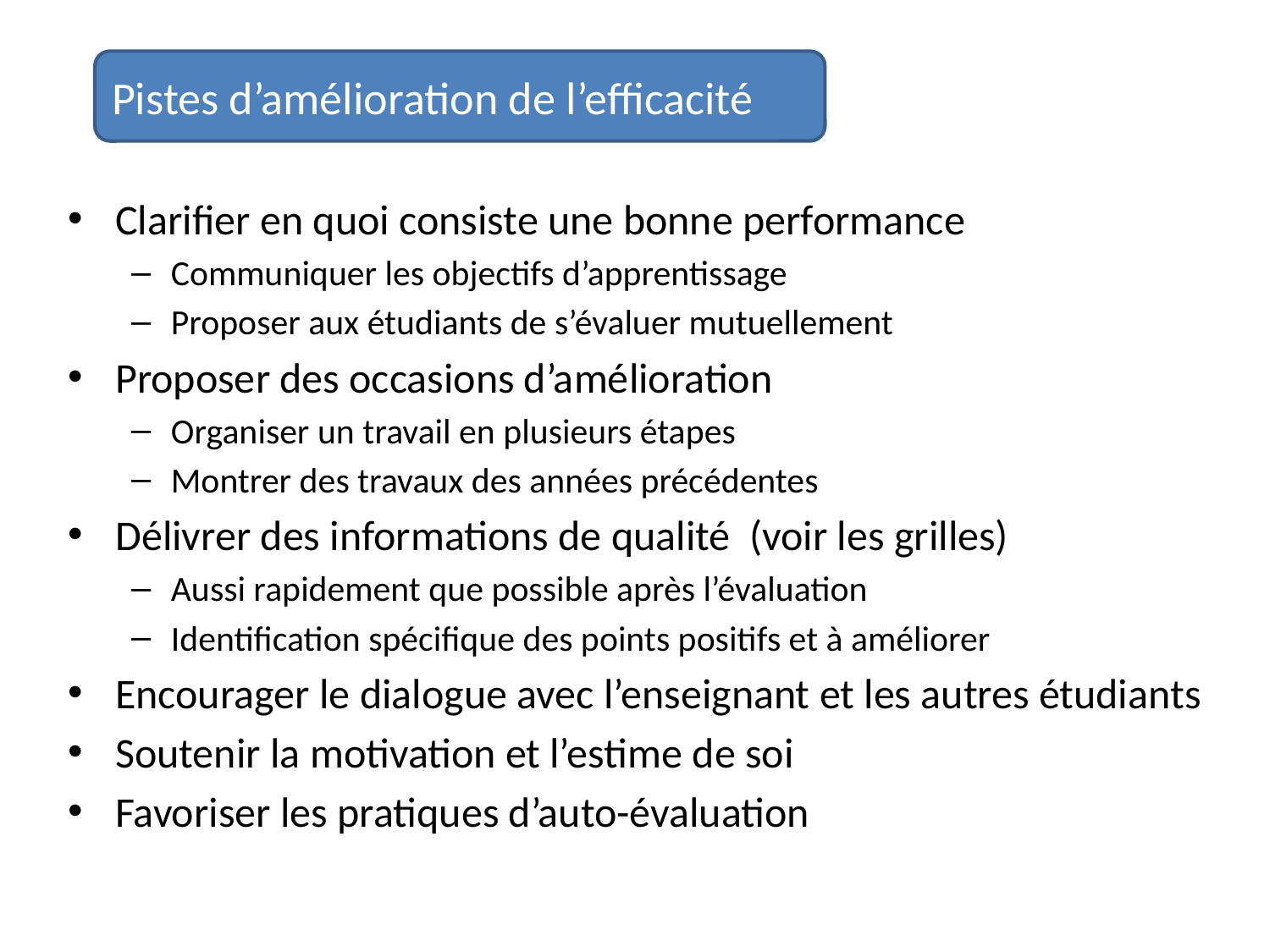

Pistes d’amélioration de l’efficacité
Clarifier en quoi consiste une bonne performance
Communiquer les objectifs d’apprentissage
Proposer aux étudiants de s’évaluer mutuellement
Proposer des occasions d’amélioration
Organiser un travail en plusieurs étapes
Montrer des travaux des années précédentes
Délivrer des informations de qualité  (voir les grilles)
Aussi rapidement que possible après l’évaluation
Identification spécifique des points positifs et à améliorer
Encourager le dialogue avec l’enseignant et les autres étudiants
Soutenir la motivation et l’estime de soi
Favoriser les pratiques d’auto-évaluation